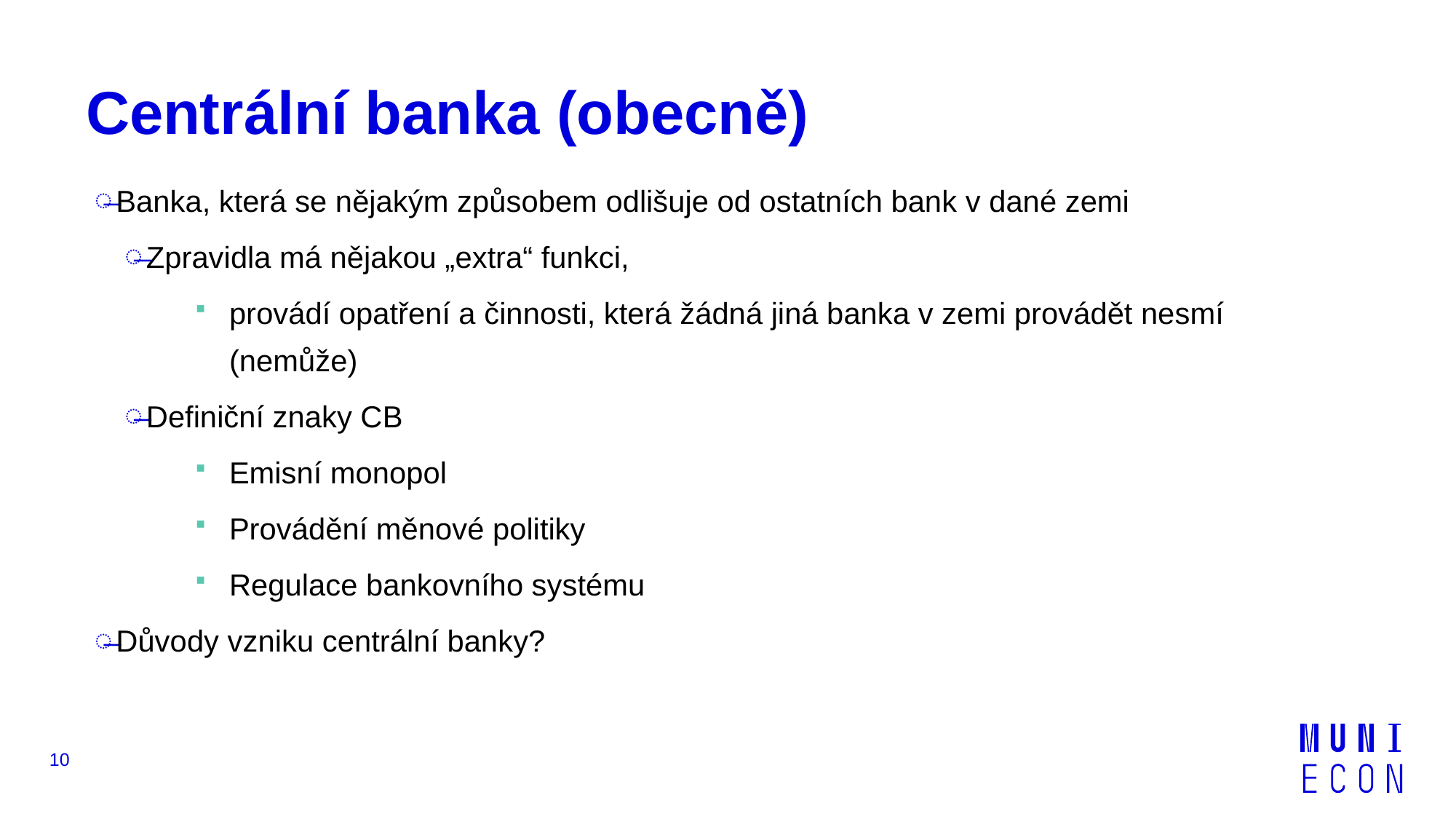

# Centrální banka (obecně)
Banka, která se nějakým způsobem odlišuje od ostatních bank v dané zemi
Zpravidla má nějakou „extra“ funkci,
provádí opatření a činnosti, která žádná jiná banka v zemi provádět nesmí (nemůže)
Definiční znaky CB
Emisní monopol
Provádění měnové politiky
Regulace bankovního systému
Důvody vzniku centrální banky?
10